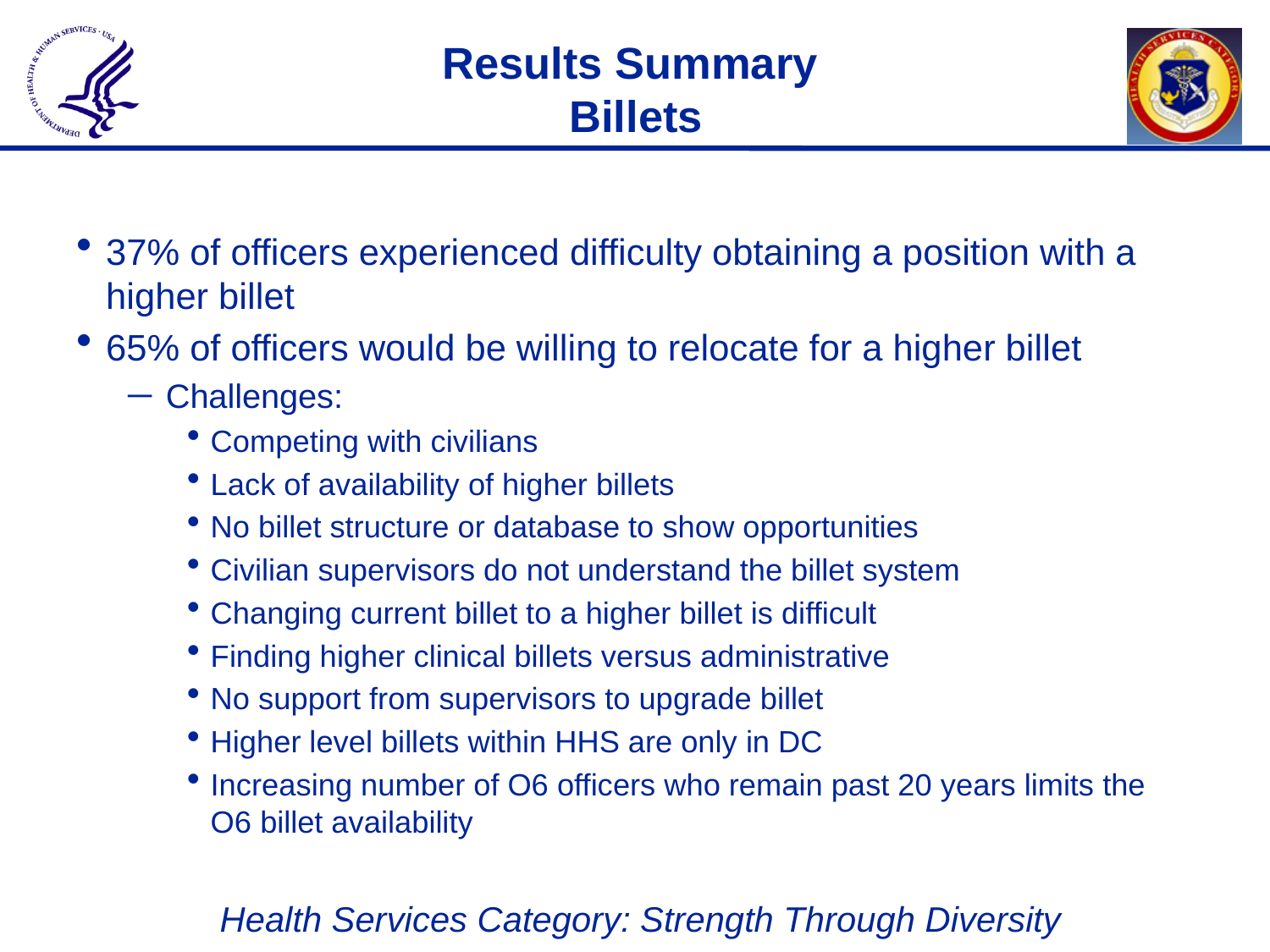

# Results Summary Billets
37% of officers experienced difficulty obtaining a position with a higher billet
65% of officers would be willing to relocate for a higher billet
Challenges:
Competing with civilians
Lack of availability of higher billets
No billet structure or database to show opportunities
Civilian supervisors do not understand the billet system
Changing current billet to a higher billet is difficult
Finding higher clinical billets versus administrative
No support from supervisors to upgrade billet
Higher level billets within HHS are only in DC
Increasing number of O6 officers who remain past 20 years limits the O6 billet availability